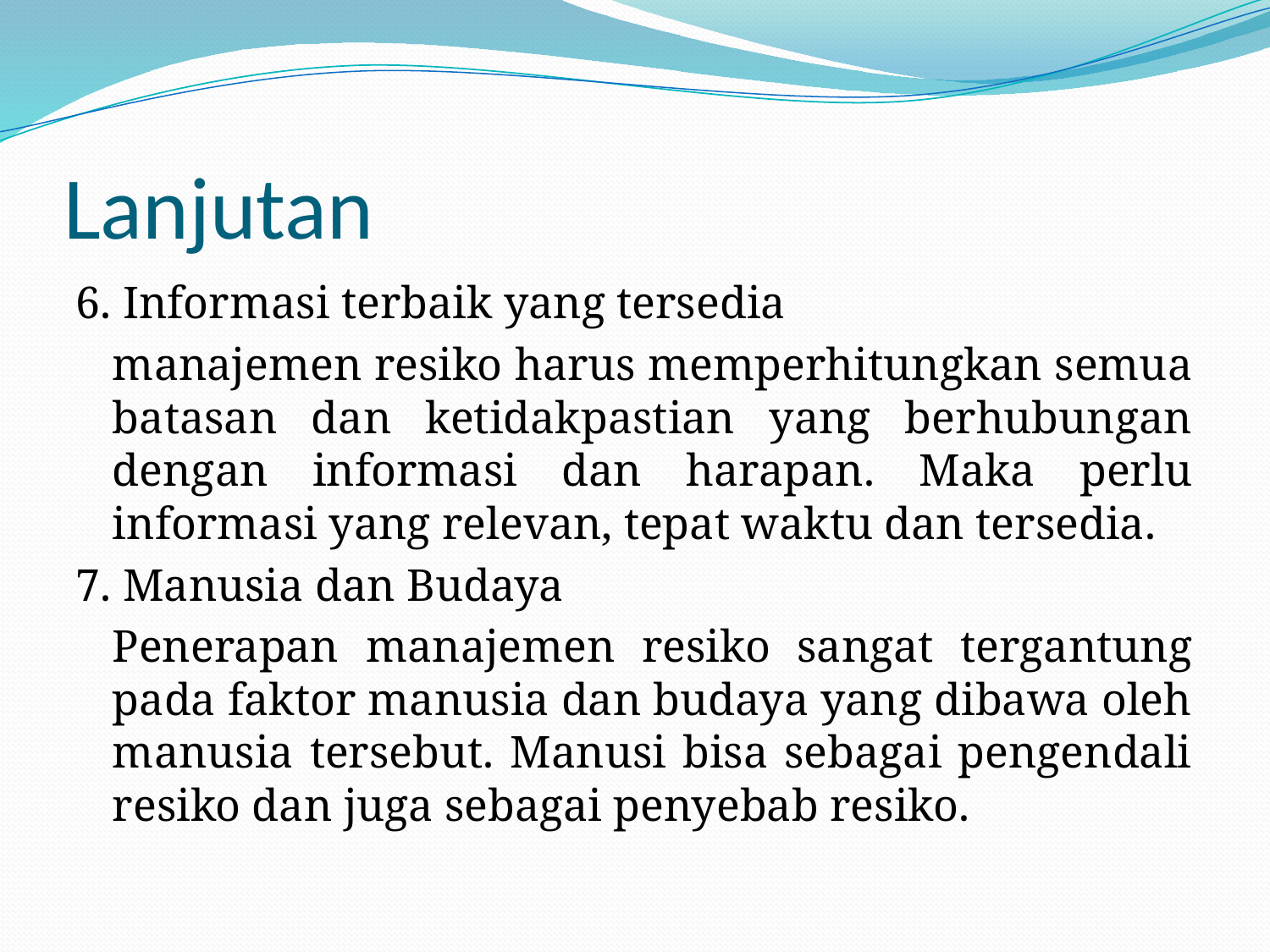

# Lanjutan
6. Informasi terbaik yang tersedia
	manajemen resiko harus memperhitungkan semua batasan dan ketidakpastian yang berhubungan dengan informasi dan harapan. Maka perlu informasi yang relevan, tepat waktu dan tersedia.
7. Manusia dan Budaya
	Penerapan manajemen resiko sangat tergantung pada faktor manusia dan budaya yang dibawa oleh manusia tersebut. Manusi bisa sebagai pengendali resiko dan juga sebagai penyebab resiko.